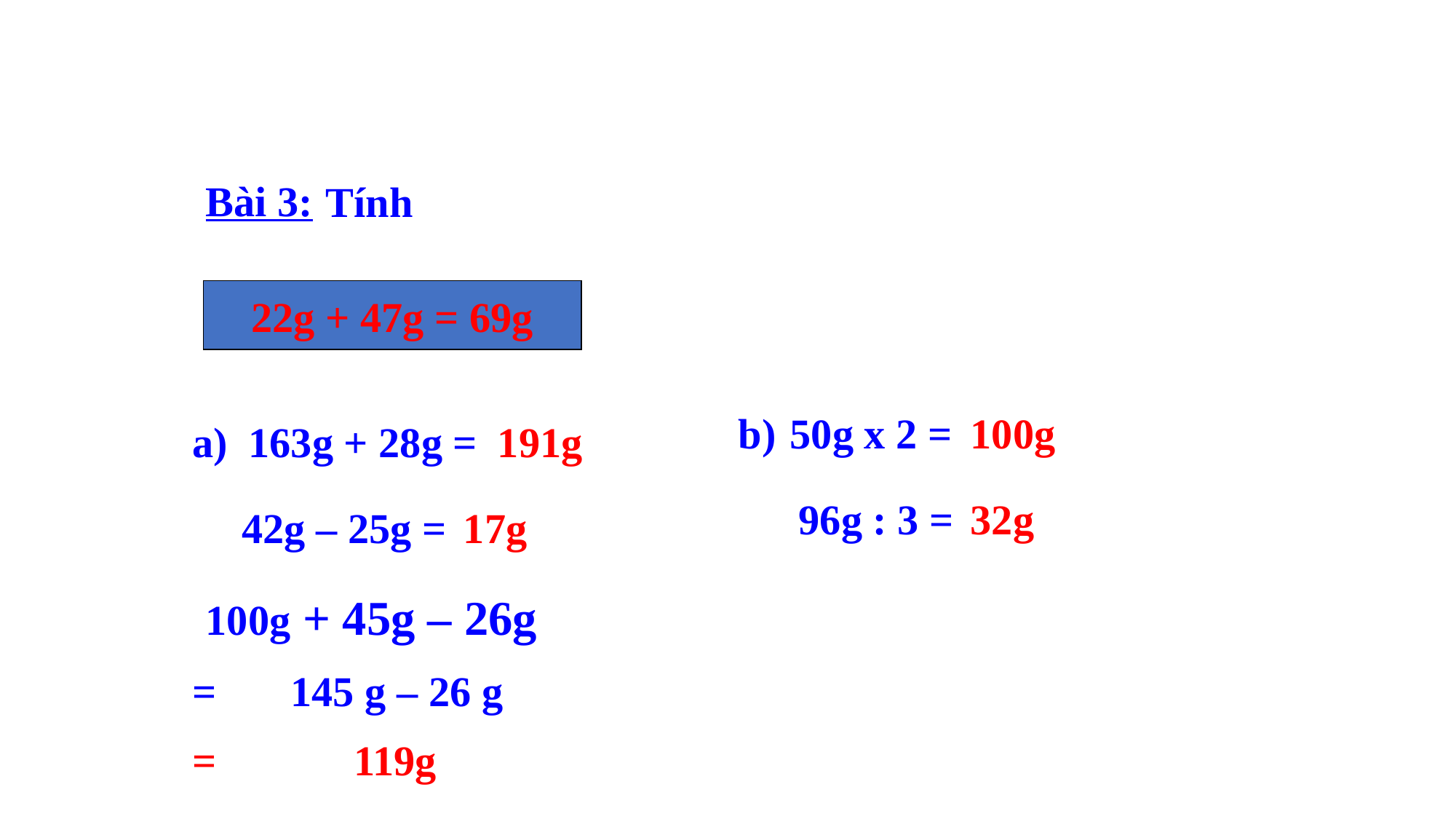

Bài 3:
Tính
22g + 47g = 69g
b)
50g x 2 =
100g
191g
a)
163g + 28g =
96g : 3 =
32g
 42g – 25g =
17g
100g + 45g – 26g
=       145 g – 26 g
=             119g